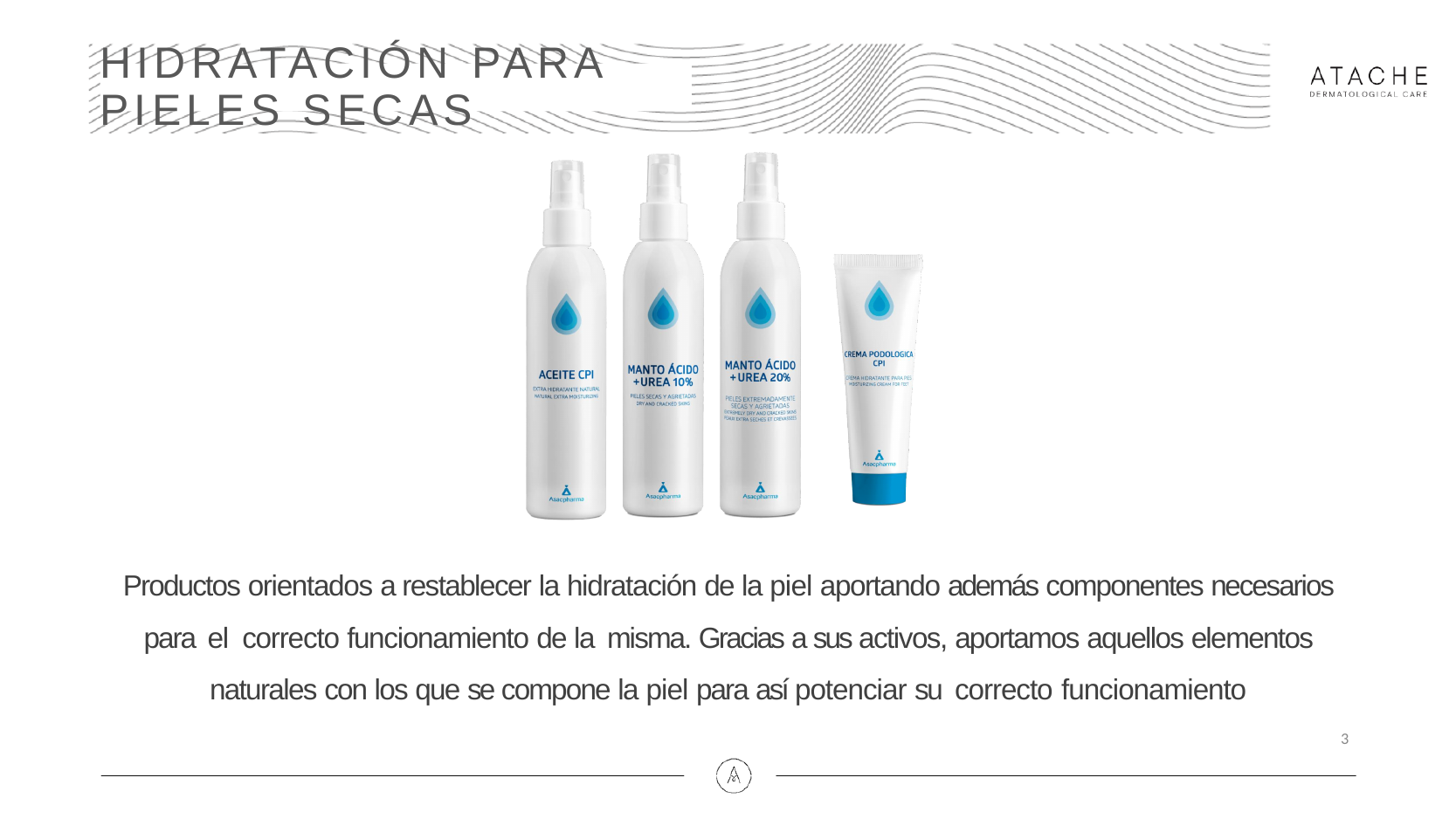

# HIDRATACIÓN PARA PIELES SECAS

Productos orientados a restablecer la hidratación de la piel aportando además componentes necesarios para  el  correcto funcionamiento de la  misma. Gracias a sus activos, aportamos aquellos elementos naturales con los que se compone la piel para así potenciar su  correcto funcionamiento
3